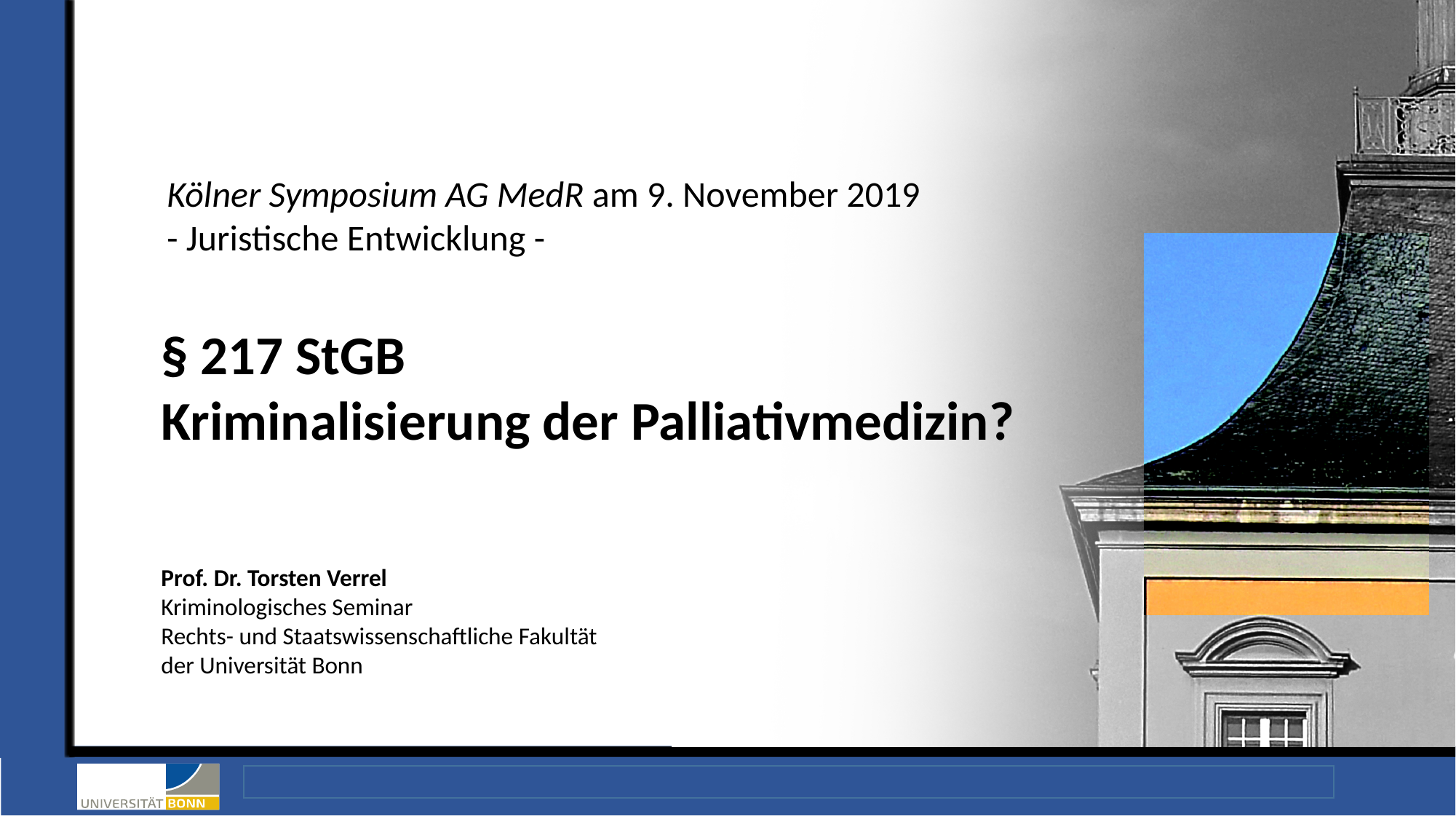

Kölner Symposium AG MedR am 9. November 2019
- Juristische Entwicklung -
§ 217 StGB
Kriminalisierung der Palliativmedizin?
Prof. Dr. Torsten Verrel
Kriminologisches Seminar
Rechts- und Staatswissenschaftliche Fakultät
der Universität Bonn